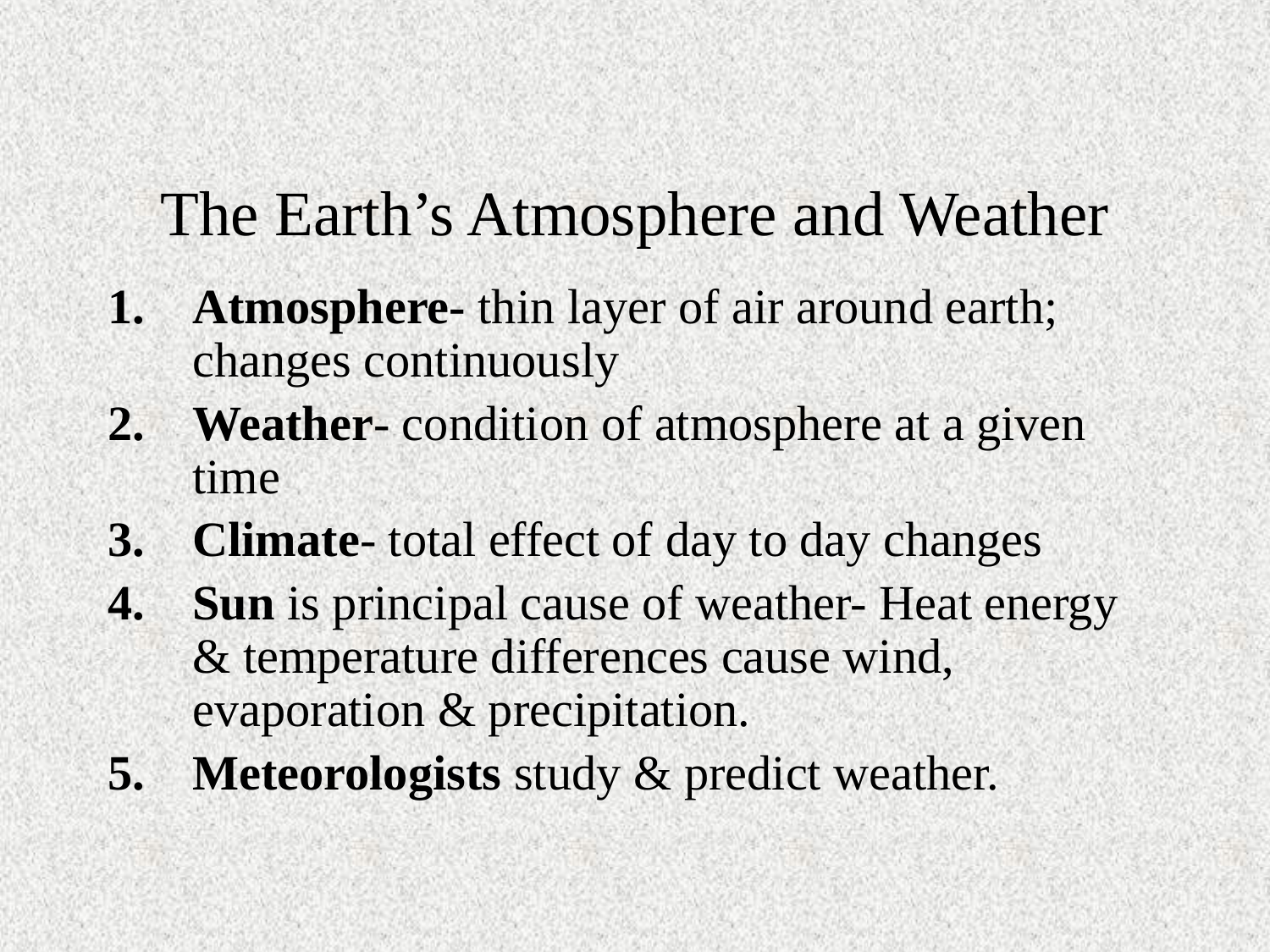

# The Earth’s Atmosphere and Weather
Atmosphere- thin layer of air around earth; changes continuously
Weather- condition of atmosphere at a given time
Climate- total effect of day to day changes
Sun is principal cause of weather- Heat energy & temperature differences cause wind, evaporation & precipitation.
Meteorologists study & predict weather.